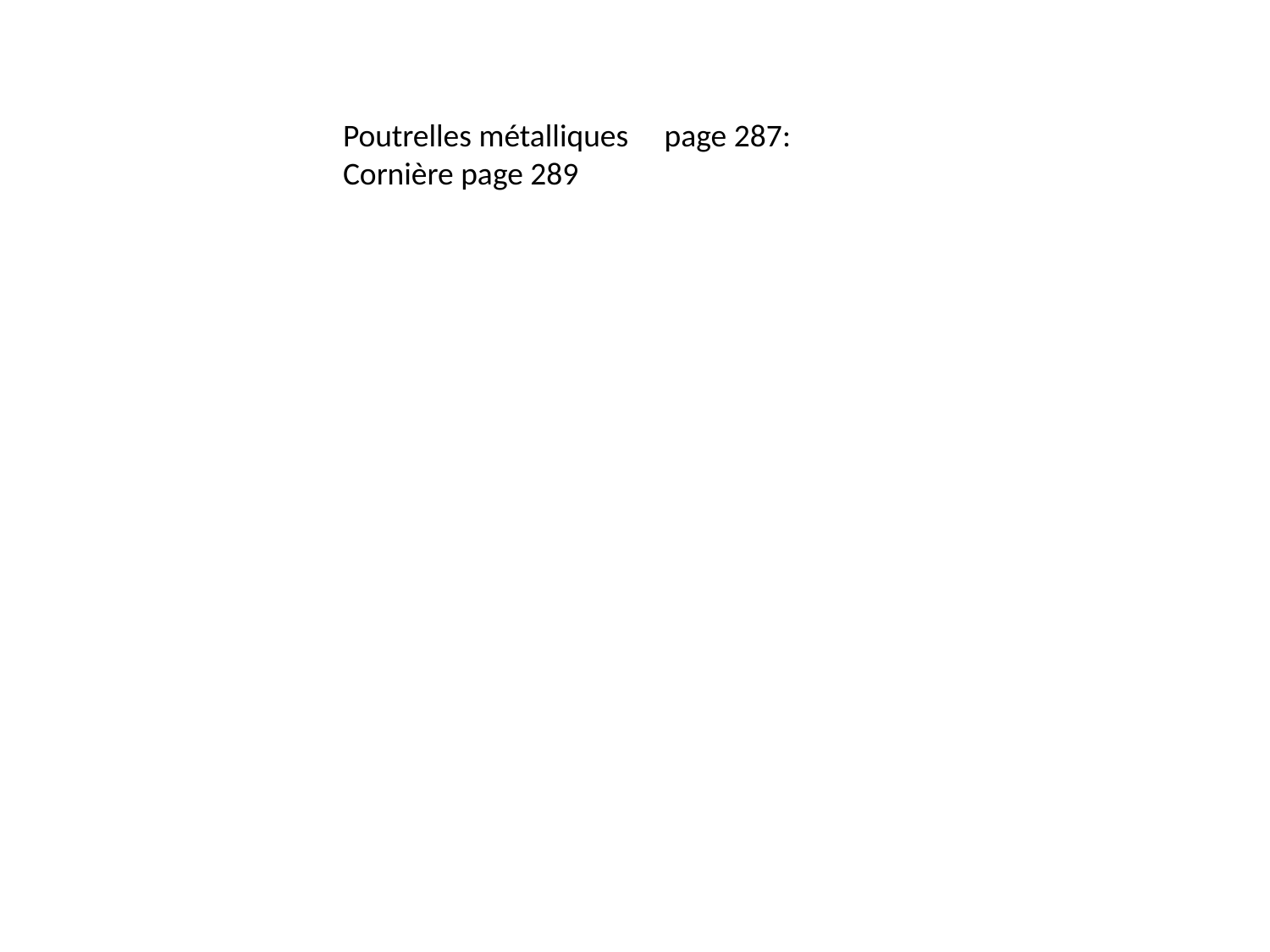

Poutrelles métalliques     page 287:
Cornière page 289